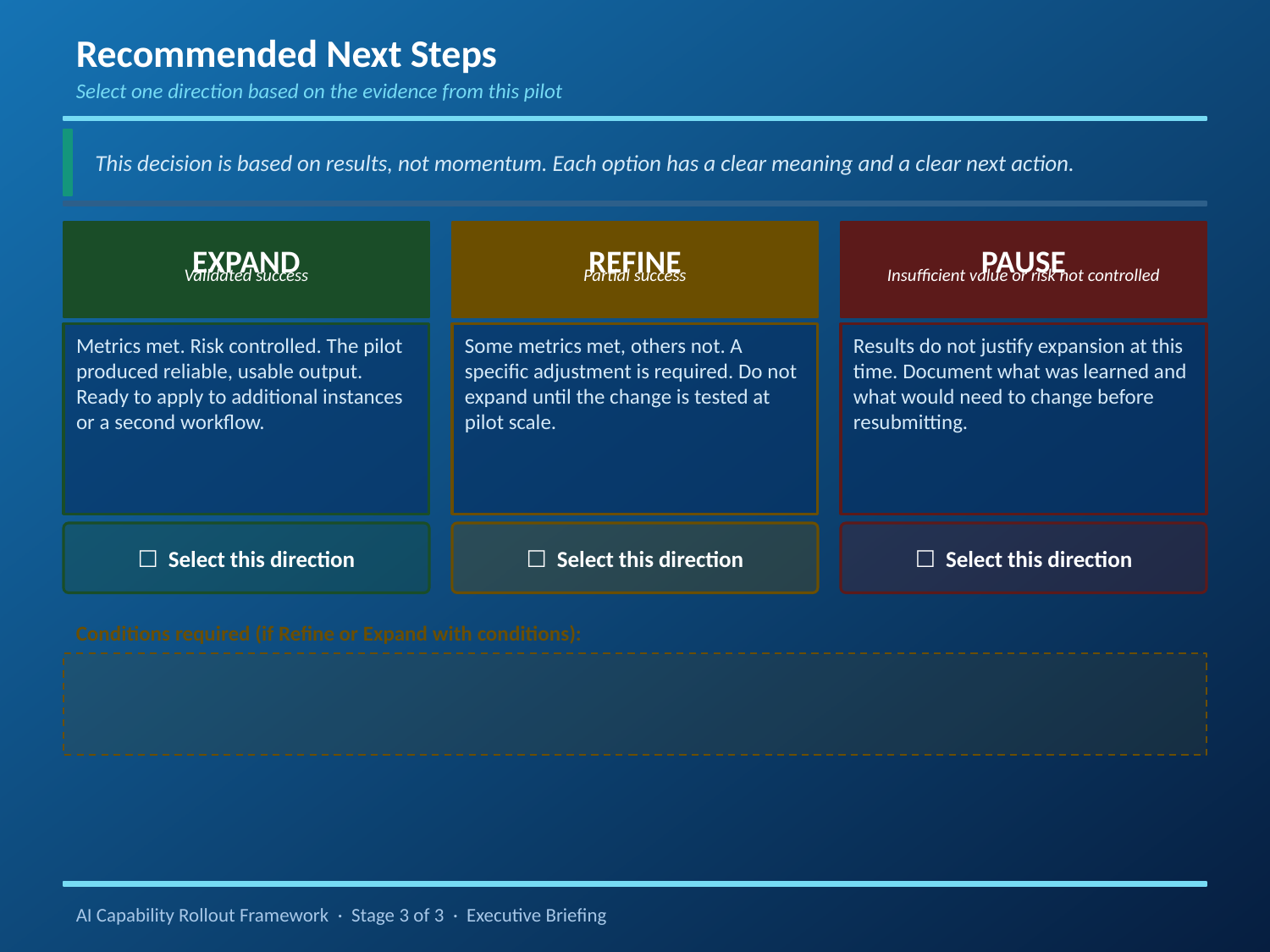

Recommended Next Steps
Select one direction based on the evidence from this pilot

This decision is based on results, not momentum. Each option has a clear meaning and a clear next action.

EXPAND

REFINE

PAUSE
Validated success
Partial success
Insufficient value or risk not controlled

Metrics met. Risk controlled. The pilot produced reliable, usable output. Ready to apply to additional instances or a second workflow.
Some metrics met, others not. A specific adjustment is required. Do not expand until the change is tested at pilot scale.
Results do not justify expansion at this time. Document what was learned and what would need to change before resubmitting.

☐  Select this direction

☐  Select this direction

☐  Select this direction
Conditions required (if Refine or Expand with conditions):

AI Capability Rollout Framework  ·  Stage 3 of 3  ·  Executive Briefing